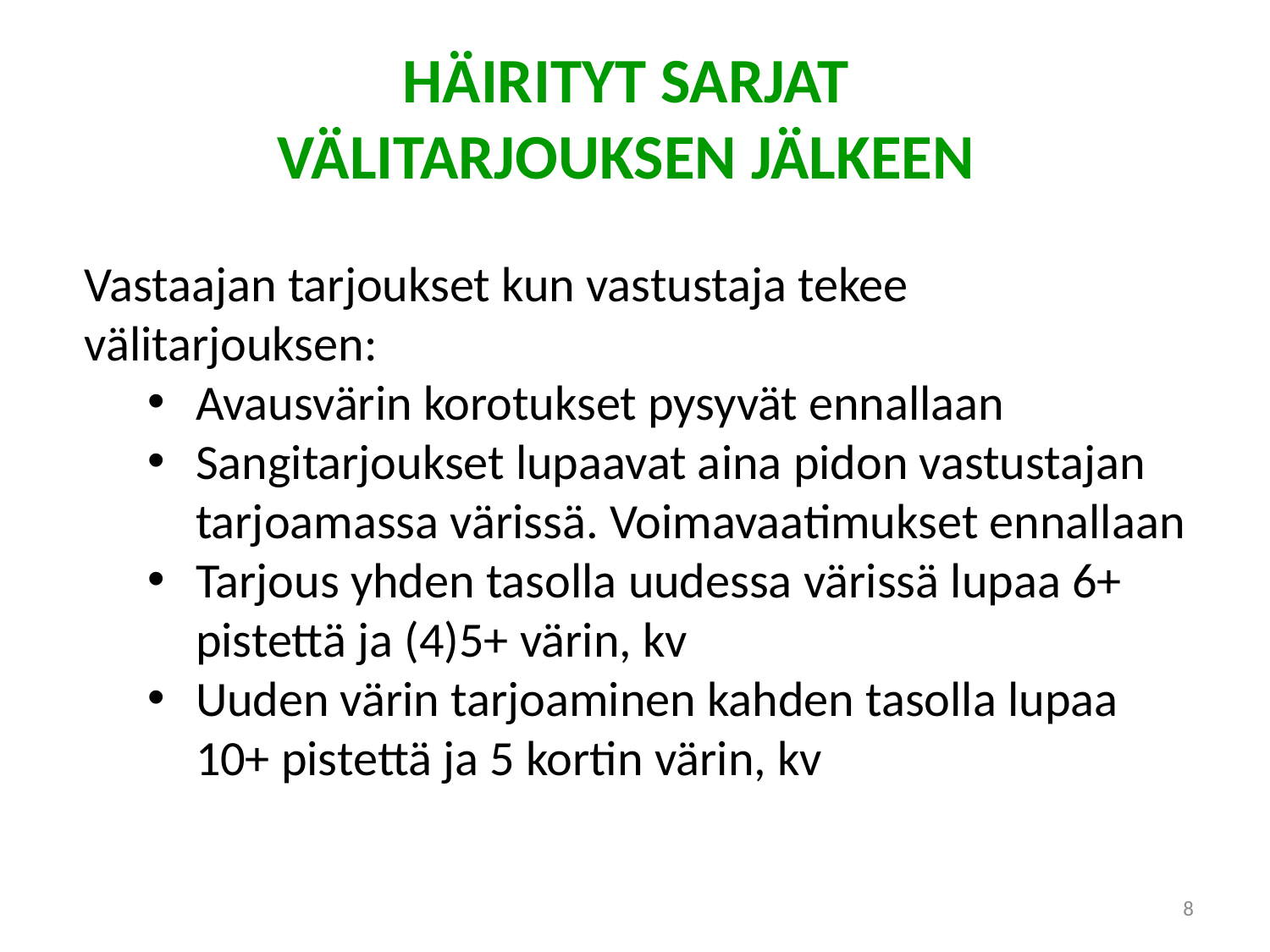

HÄIRITYT SARJAT
VÄLITARJOUKSEN JÄLKEEN
Vastaajan tarjoukset kun vastustaja tekee välitarjouksen:
Avausvärin korotukset pysyvät ennallaan
Sangitarjoukset lupaavat aina pidon vastustajan tarjoamassa värissä. Voimavaatimukset ennallaan
Tarjous yhden tasolla uudessa värissä lupaa 6+ pistettä ja (4)5+ värin, kv
Uuden värin tarjoaminen kahden tasolla lupaa 10+ pistettä ja 5 kortin värin, kv

8